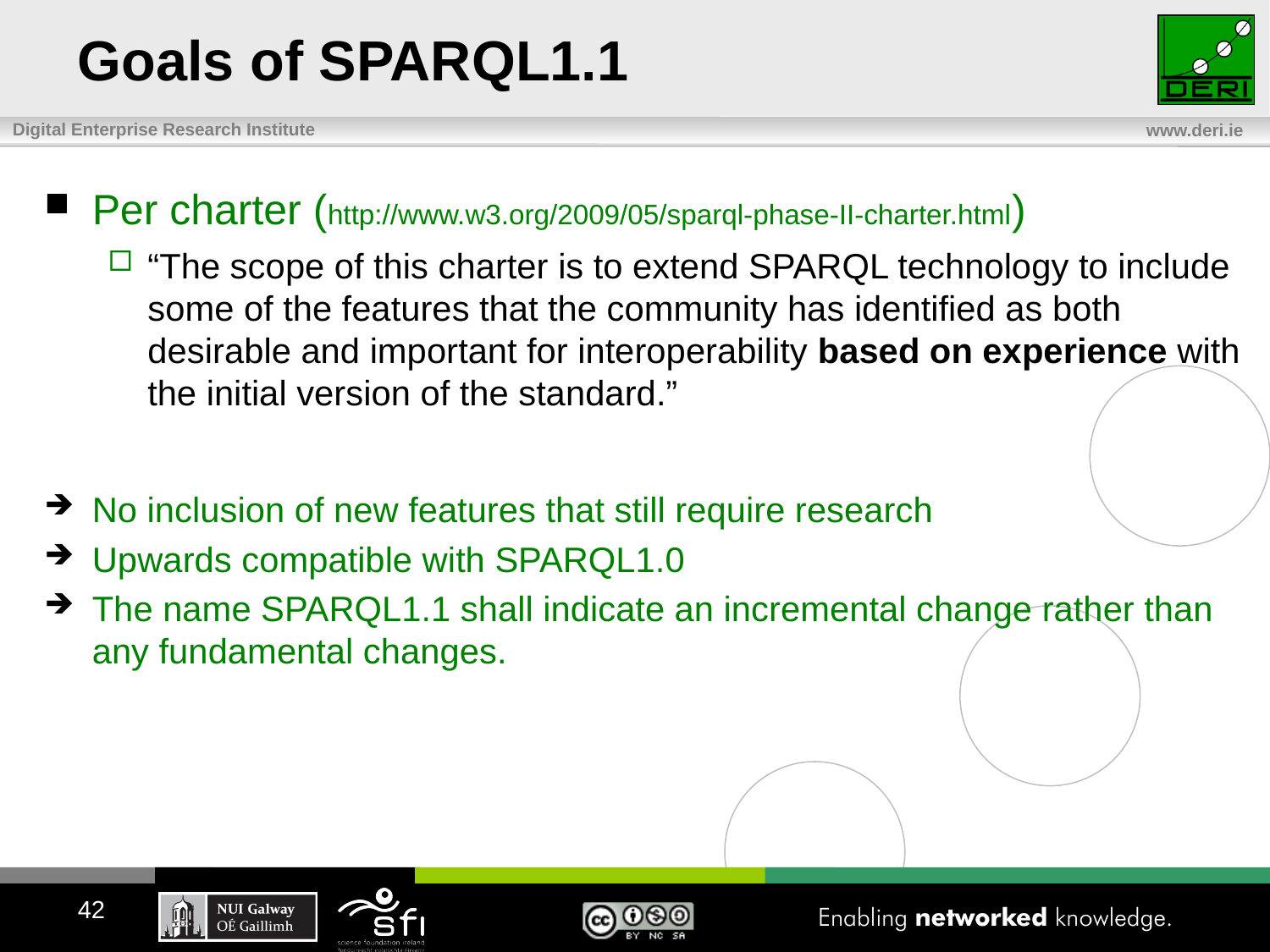

# Goals of SPARQL1.1
Per charter (http://www.w3.org/2009/05/sparql-phase-II-charter.html)
“The scope of this charter is to extend SPARQL technology to include some of the features that the community has identified as both desirable and important for interoperability based on experience with the initial version of the standard.”

No inclusion of new features that still require research
Upwards compatible with SPARQL1.0
The name SPARQL1.1 shall indicate an incremental change rather than any fundamental changes.
42